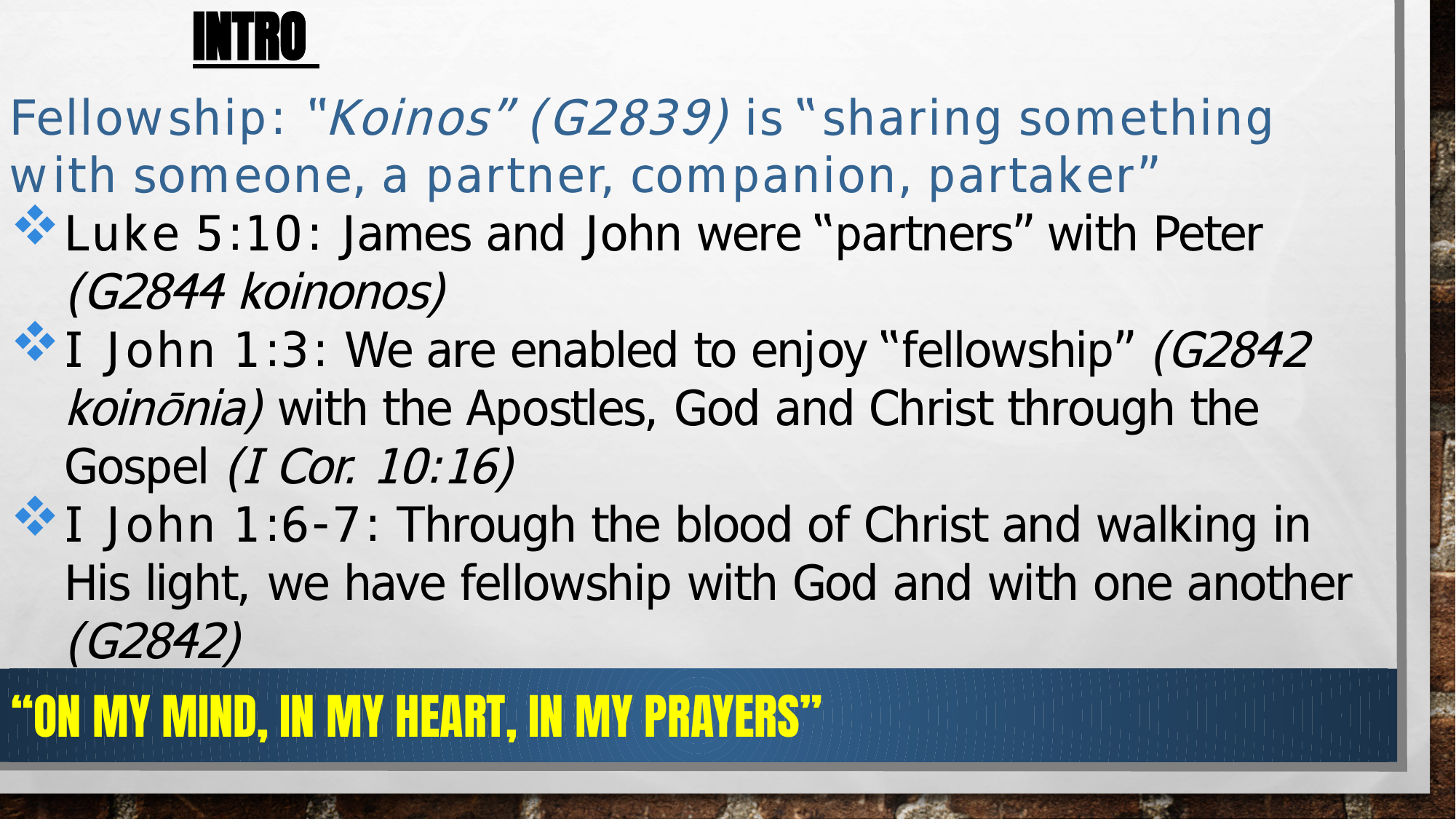

# Intro
Fellowship: “Koinos” (G2839) is “sharing something with someone, a partner, companion, partaker”
Luke 5:10: James and John were “partners” with Peter (G2844 koinonos)
I John 1:3: We are enabled to enjoy “fellowship” (G2842 koinōnia) with the Apostles, God and Christ through the Gospel (I Cor. 10:16)
I John 1:6-7: Through the blood of Christ and walking in His light, we have fellowship with God and with one another (G2842)
“On My Mind, In My Heart, In My Prayers”